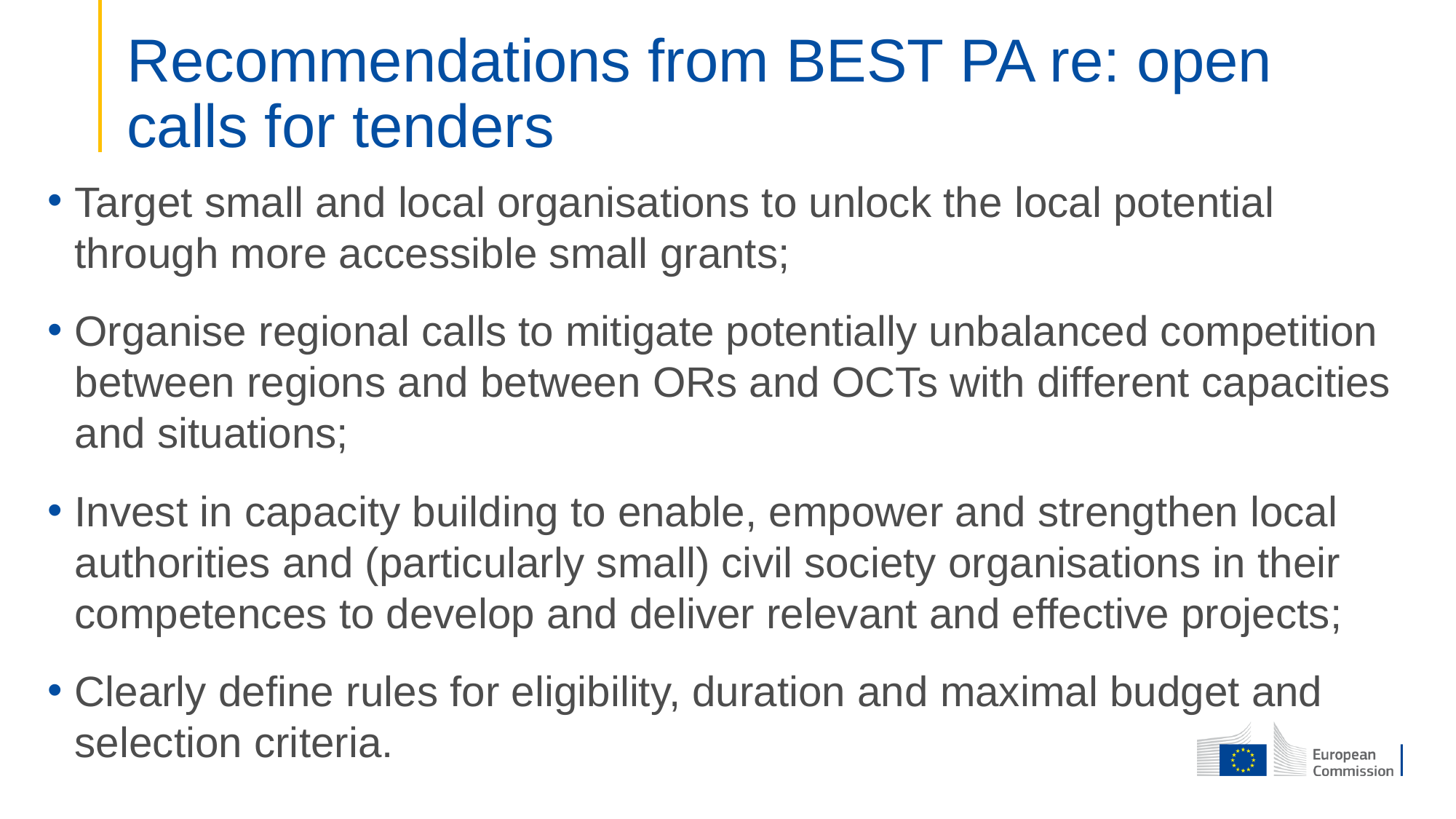

# Recommendations from BEST PA re: open calls for tenders
Target small and local organisations to unlock the local potential through more accessible small grants;
Organise regional calls to mitigate potentially unbalanced competition between regions and between ORs and OCTs with different capacities and situations;
Invest in capacity building to enable, empower and strengthen local authorities and (particularly small) civil society organisations in their competences to develop and deliver relevant and effective projects;
Clearly define rules for eligibility, duration and maximal budget and selection criteria.